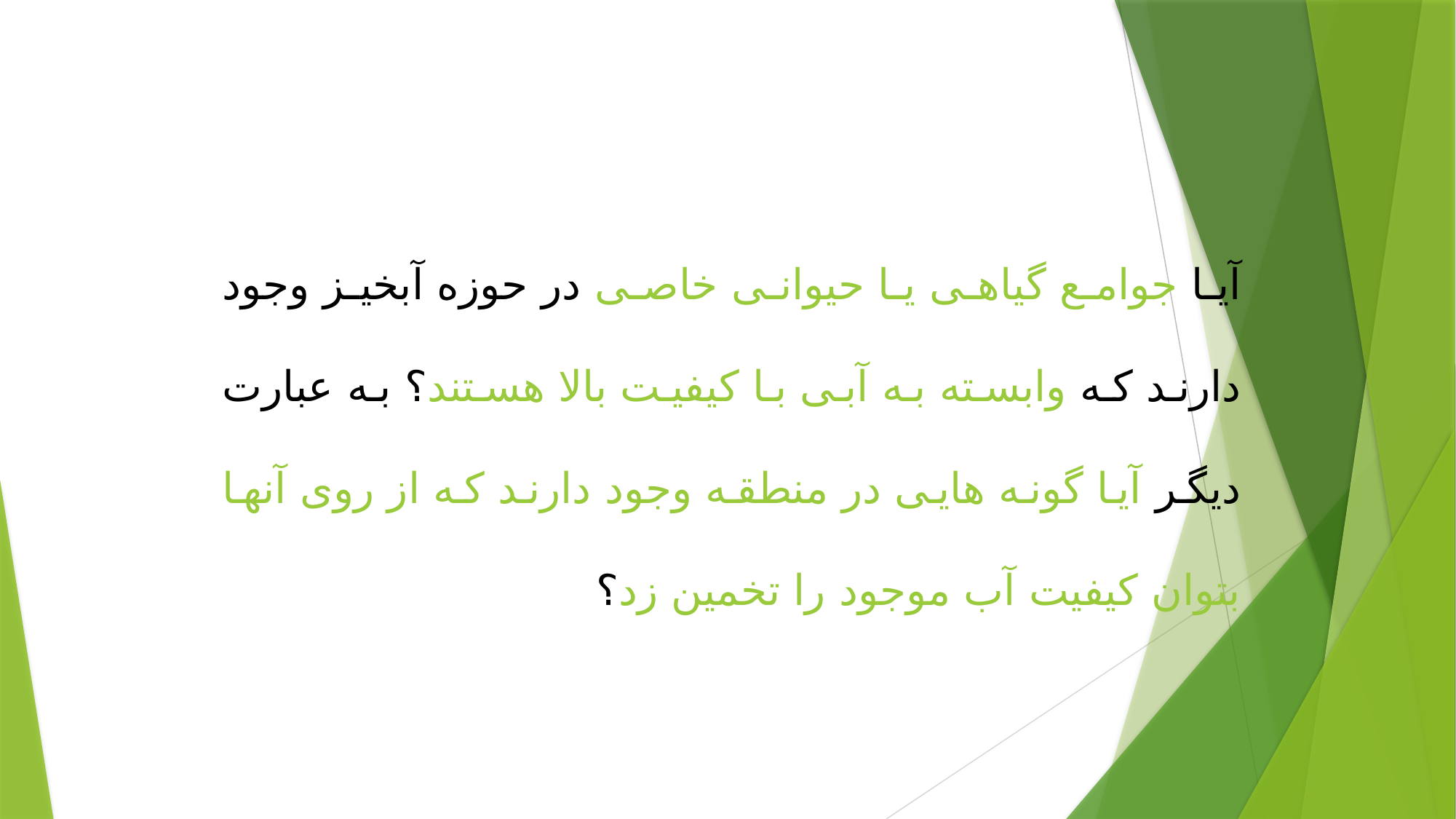

آیا جوامع گیاهی یا حیوانی خاصی در حوزه آبخیز وجود دارند که وابسته به آبی با کیفیت بالا هستند؟ به عبارت دیگر آیا گونه هایی در منطقه وجود دارند که از روی آنها بتوان کیفیت آب موجود را تخمین زد؟